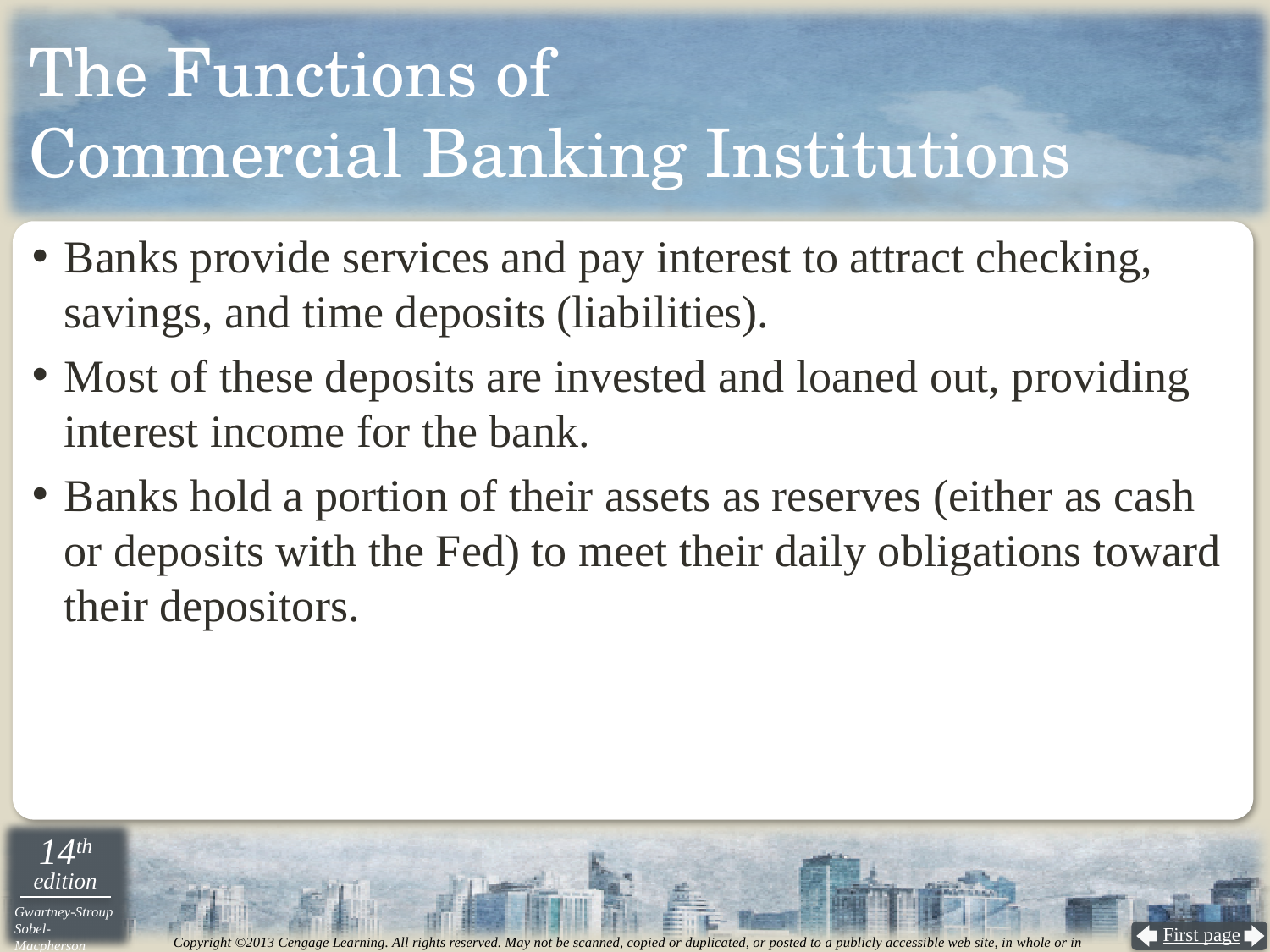

# The Functions of Commercial Banking Institutions

Banks provide services and pay interest to attract checking, savings, and time deposits (liabilities).
Most of these deposits are invested and loaned out, providing interest income for the bank.
Banks hold a portion of their assets as reserves (either as cash
or deposits with the Fed) to meet their daily obligations toward their depositors.